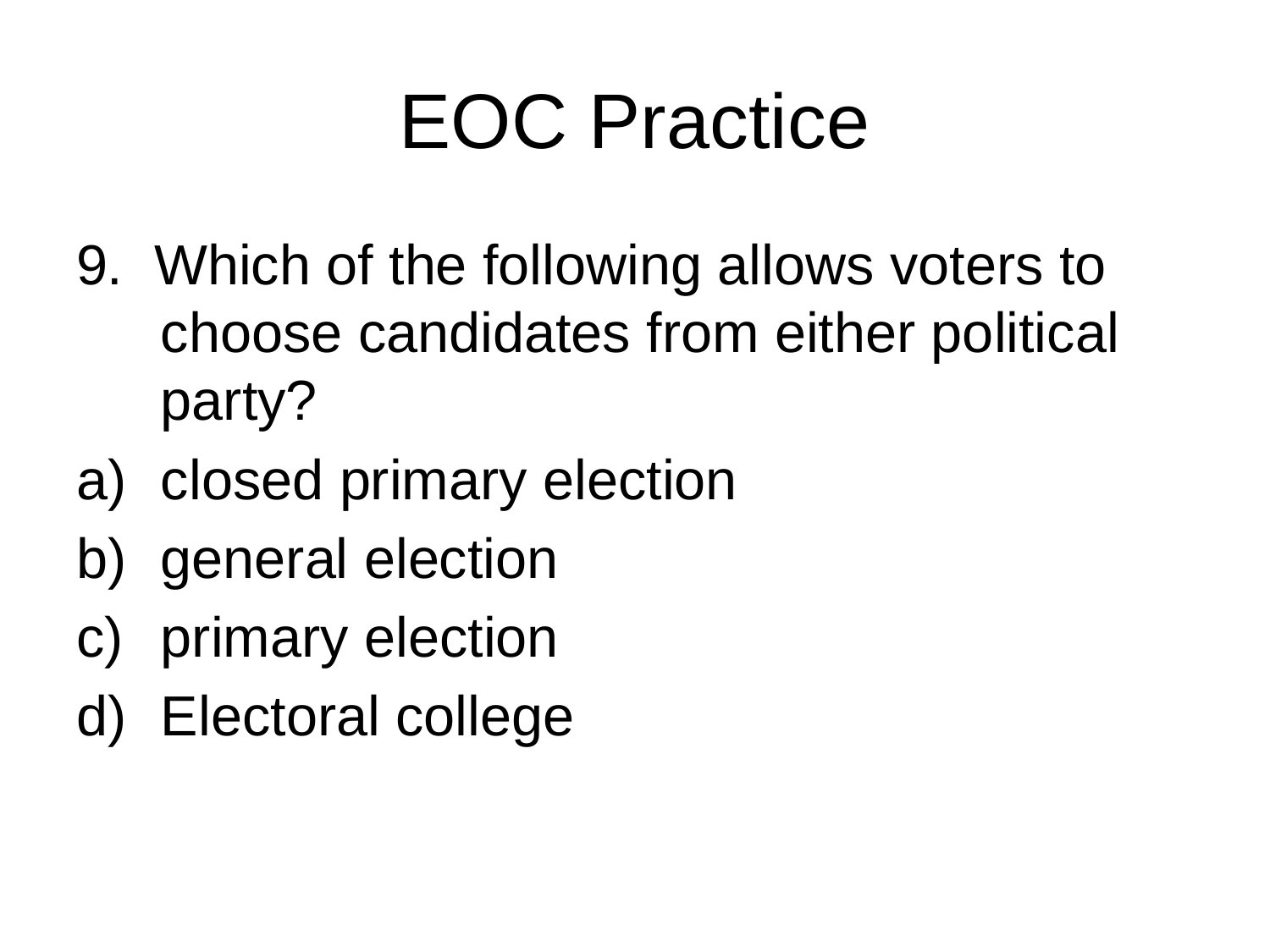

# EOC Practice
9.  Which of the following allows voters to choose candidates from either political party?
closed primary election
general election
primary election
Electoral college